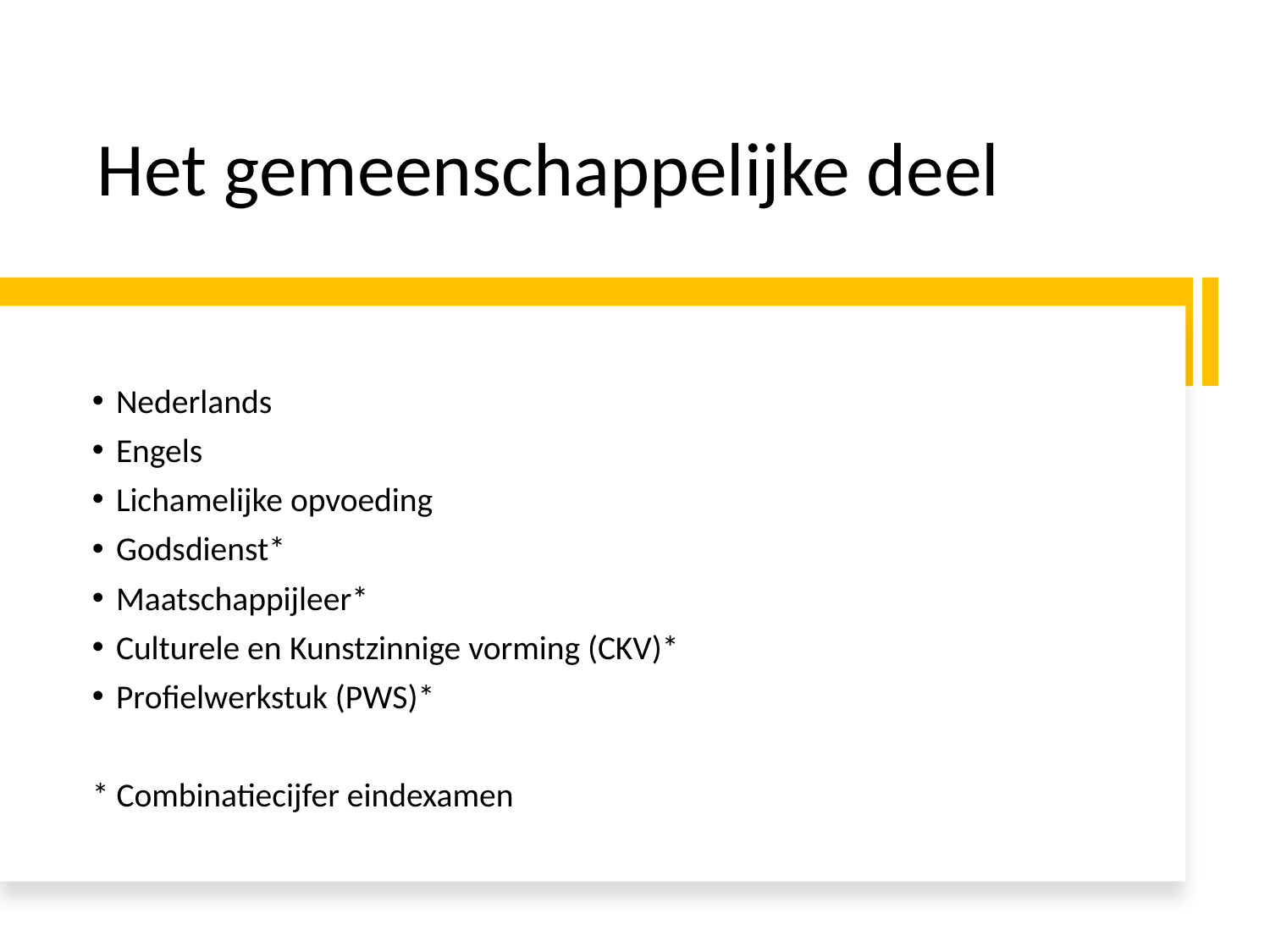

# Het gemeenschappelijke deel

Nederlands
Engels
Lichamelijke opvoeding
Godsdienst*
Maatschappijleer*
Culturele en Kunstzinnige vorming (CKV)*
Profielwerkstuk (PWS)*

* Combinatiecijfer eindexamen